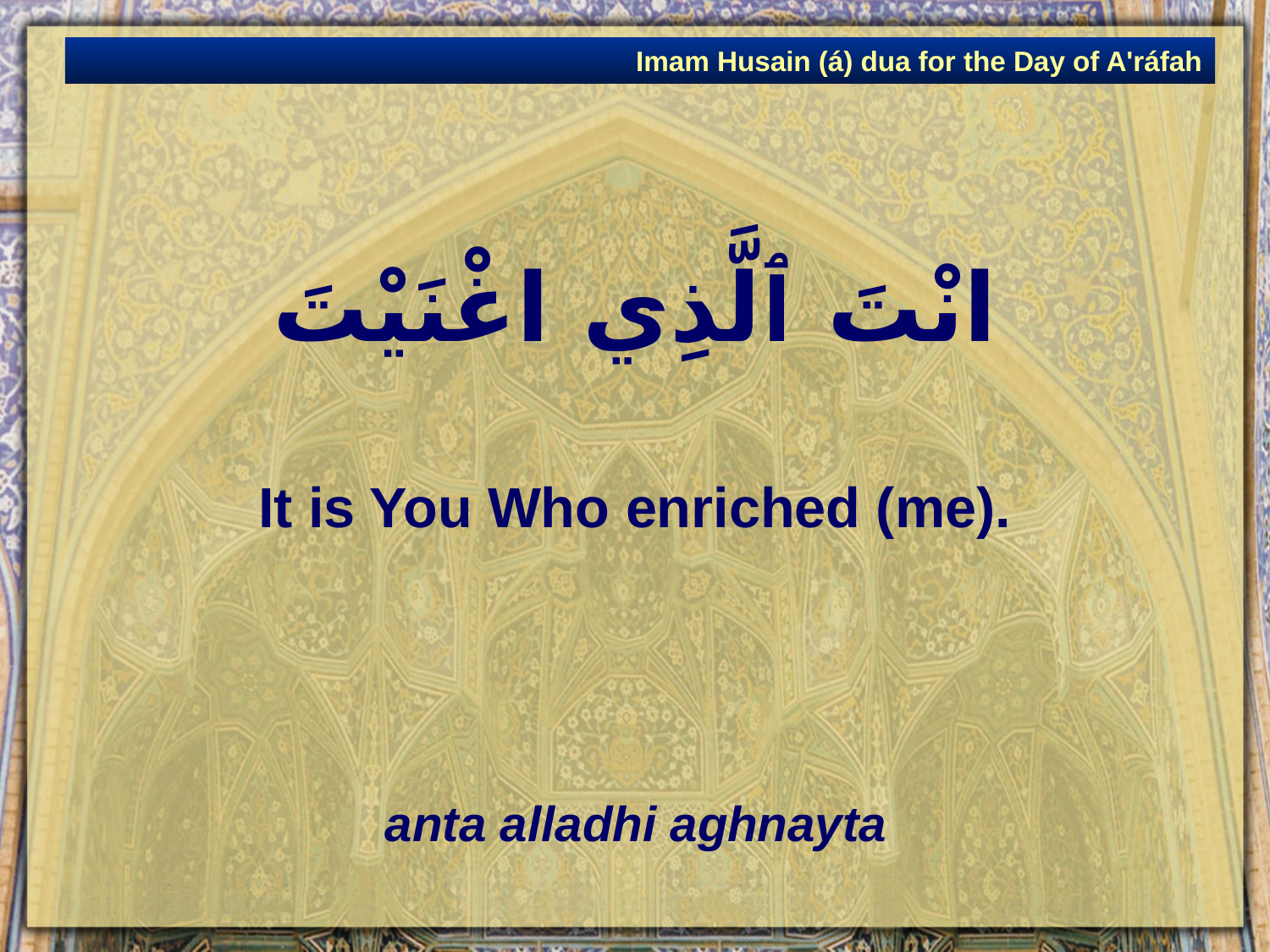

Imam Husain (á) dua for the Day of A'ráfah
# انْتَ ٱلَّذِي اغْنَيْتَ
It is You Who enriched (me).
anta alladhi aghnayta